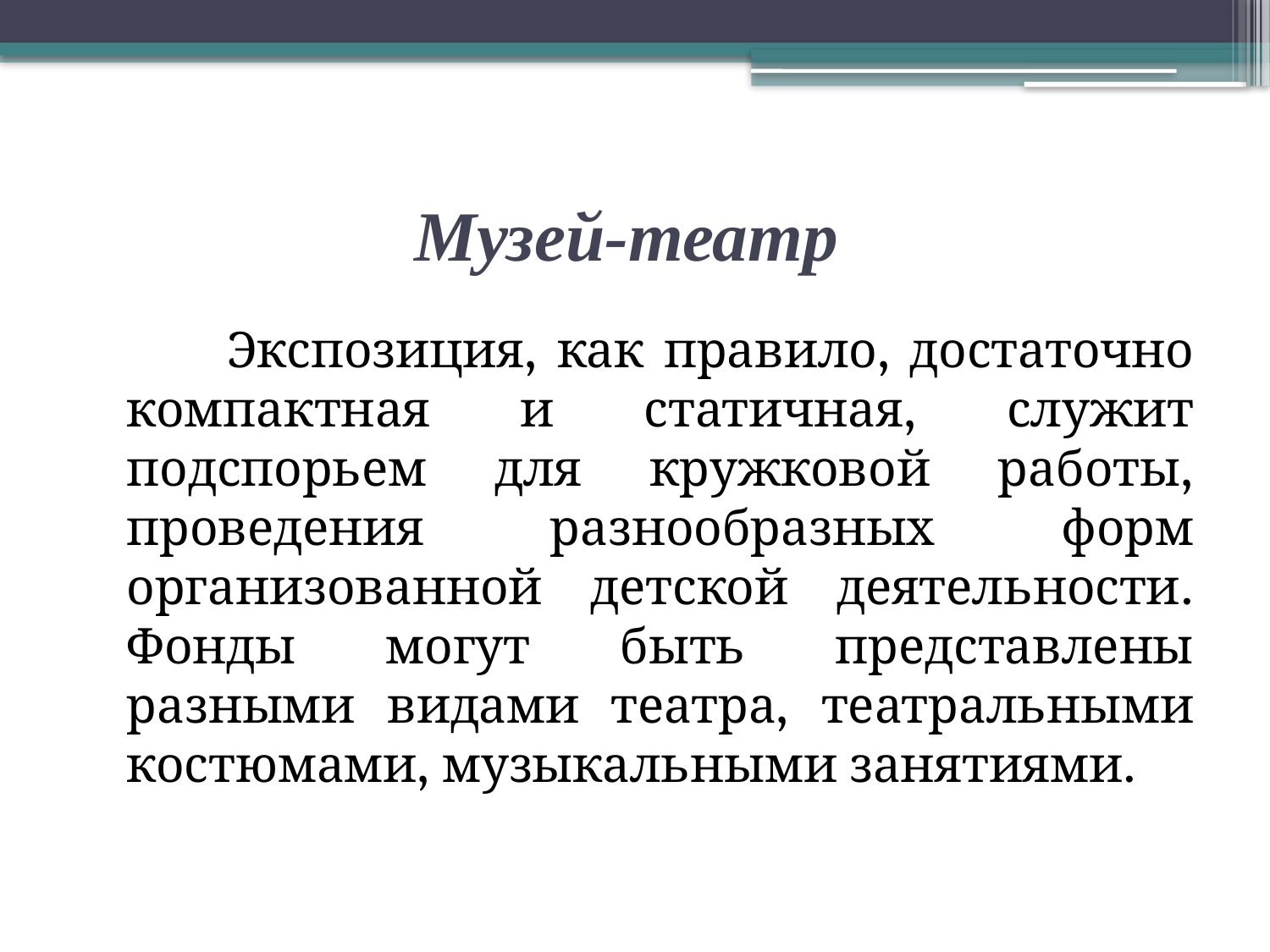

# Музей-театр
       Экспозиция, как правило, достаточно компактная и статичная, служит подспорьем для кружковой работы, проведения разнообразных форм организованной детской деятельности. Фонды могут быть представлены разными видами театра, театральными костюмами, музыкальными занятиями.